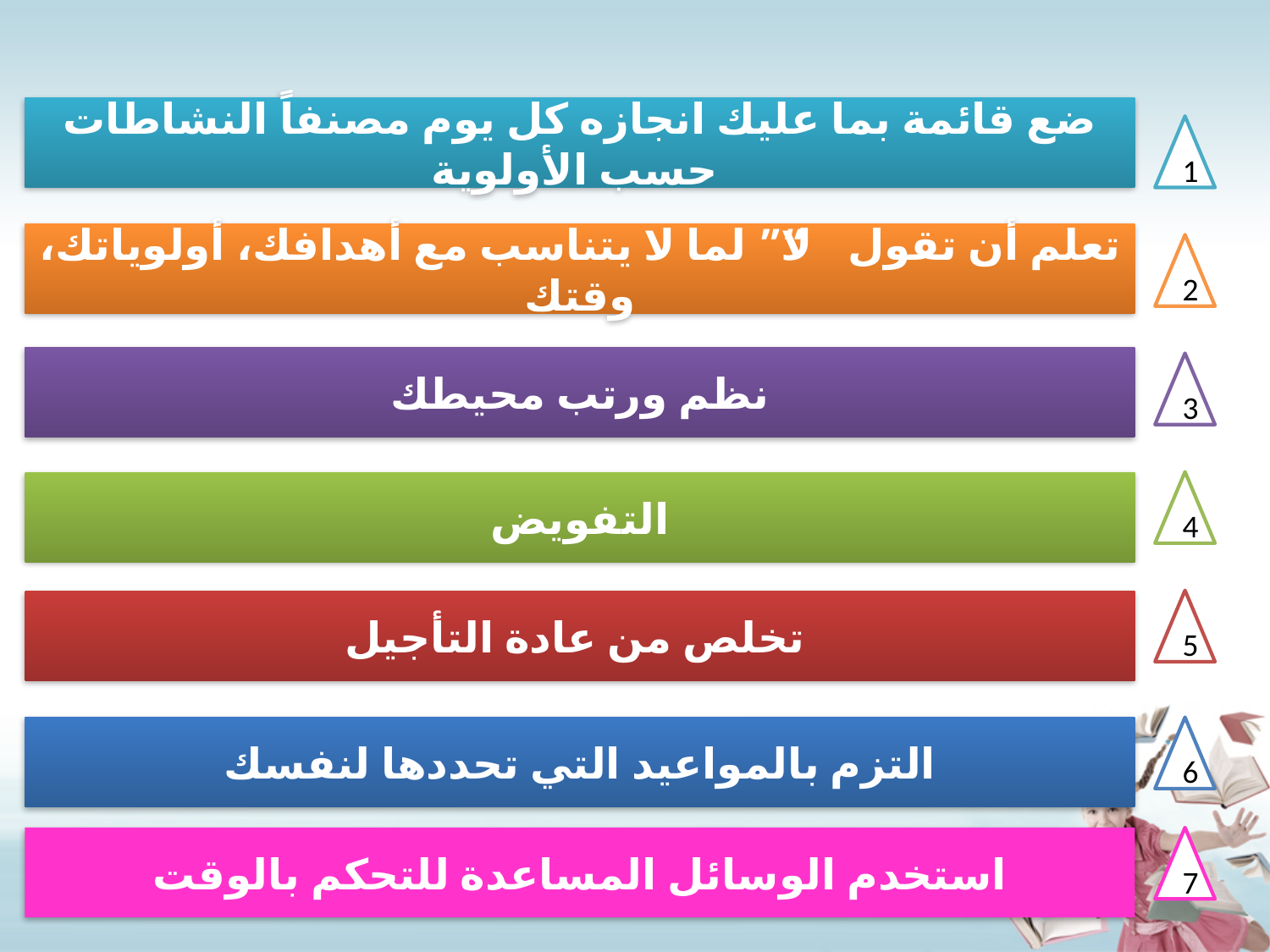

ضع قائمة بما عليك انجازه كل يوم مصنفاً النشاطات حسب الأولوية
1
تعلم أن تقول “لا” لما لا يتناسب مع أهدافك، أولوياتك، وقتك
2
نظم ورتب محيطك
3
4
التفويض
5
تخلص من عادة التأجيل
التزم بالمواعيد التي تحددها لنفسك
6
استخدم الوسائل المساعدة للتحكم بالوقت
7